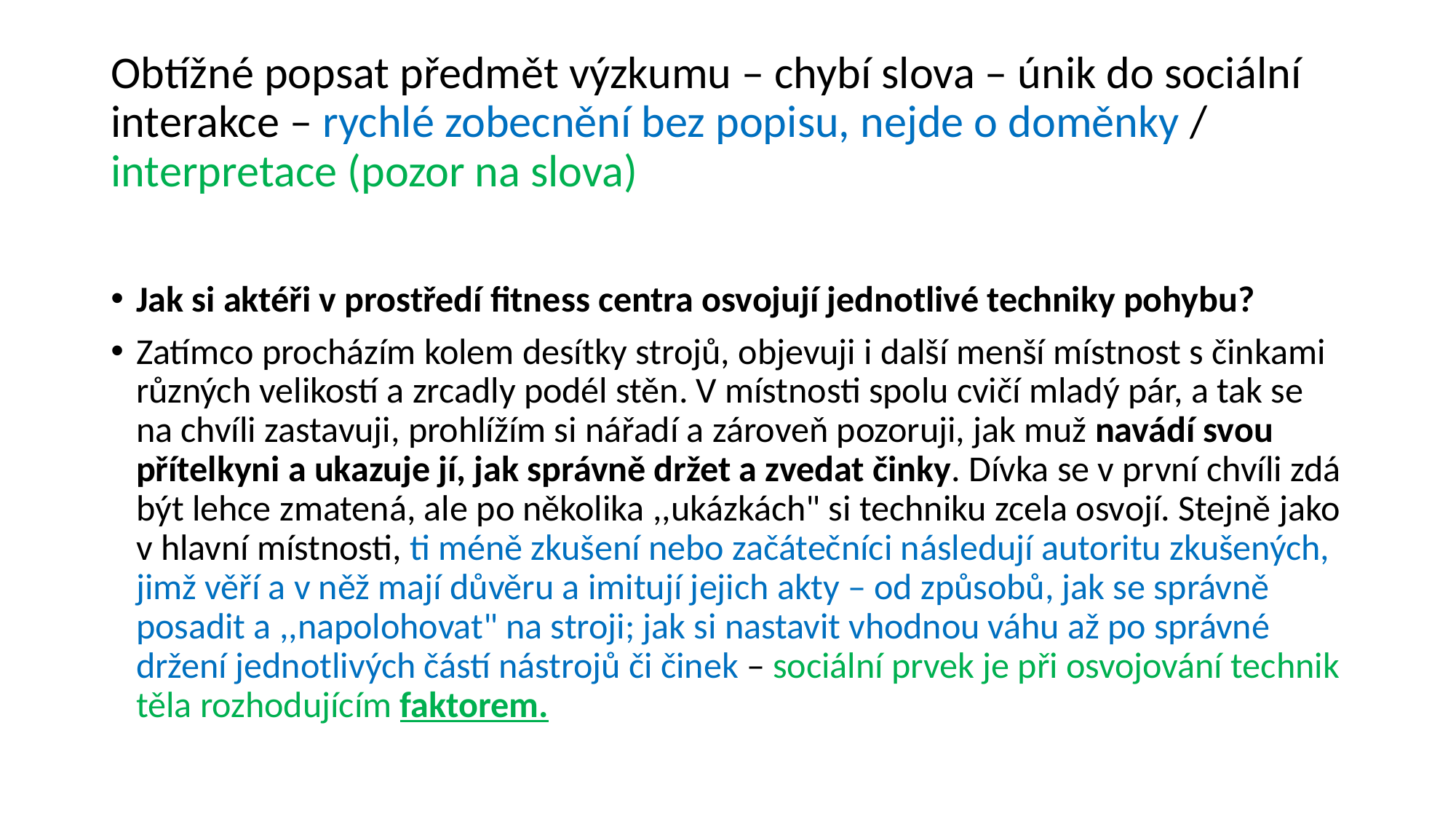

# Obtížné popsat předmět výzkumu – chybí slova – únik do sociální interakce – rychlé zobecnění bez popisu, nejde o doměnky / interpretace (pozor na slova)

Jak si aktéři v prostředí fitness centra osvojují jednotlivé techniky pohybu?
Zatímco procházím kolem desítky strojů, objevuji i další menší místnost s činkami různých velikostí a zrcadly podél stěn. V místnosti spolu cvičí mladý pár, a tak se na chvíli zastavuji, prohlížím si nářadí a zároveň pozoruji, jak muž navádí svou přítelkyni a ukazuje jí, jak správně držet a zvedat činky. Dívka se v první chvíli zdá být lehce zmatená, ale po několika ,,ukázkách" si techniku zcela osvojí. Stejně jako v hlavní místnosti, ti méně zkušení nebo začátečníci následují autoritu zkušených, jimž věří a v něž mají důvěru a imitují jejich akty – od způsobů, jak se správně posadit a ,,napolohovat" na stroji; jak si nastavit vhodnou váhu až po správné držení jednotlivých částí nástrojů či činek – sociální prvek je při osvojování technik těla rozhodujícím faktorem.